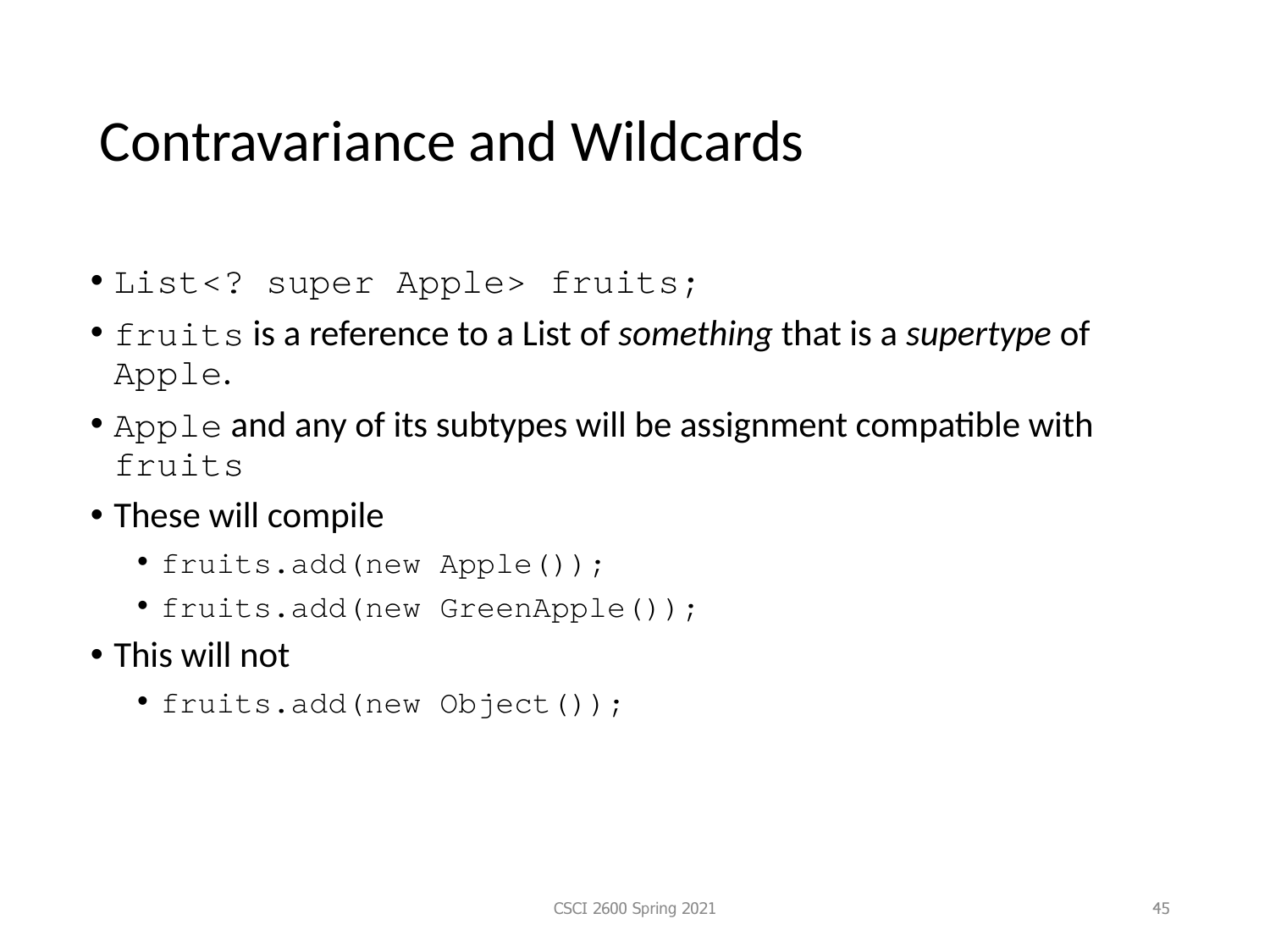

Contravariance and Wildcards

List<? super Apple> fruits;
fruits is a reference to a List of something that is a supertype of Apple.
Apple and any of its subtypes will be assignment compatible with fruits
These will compile
fruits.add(new Apple());
fruits.add(new GreenApple());
This will not
fruits.add(new Object());

CSCI 2600 Spring 2021
45